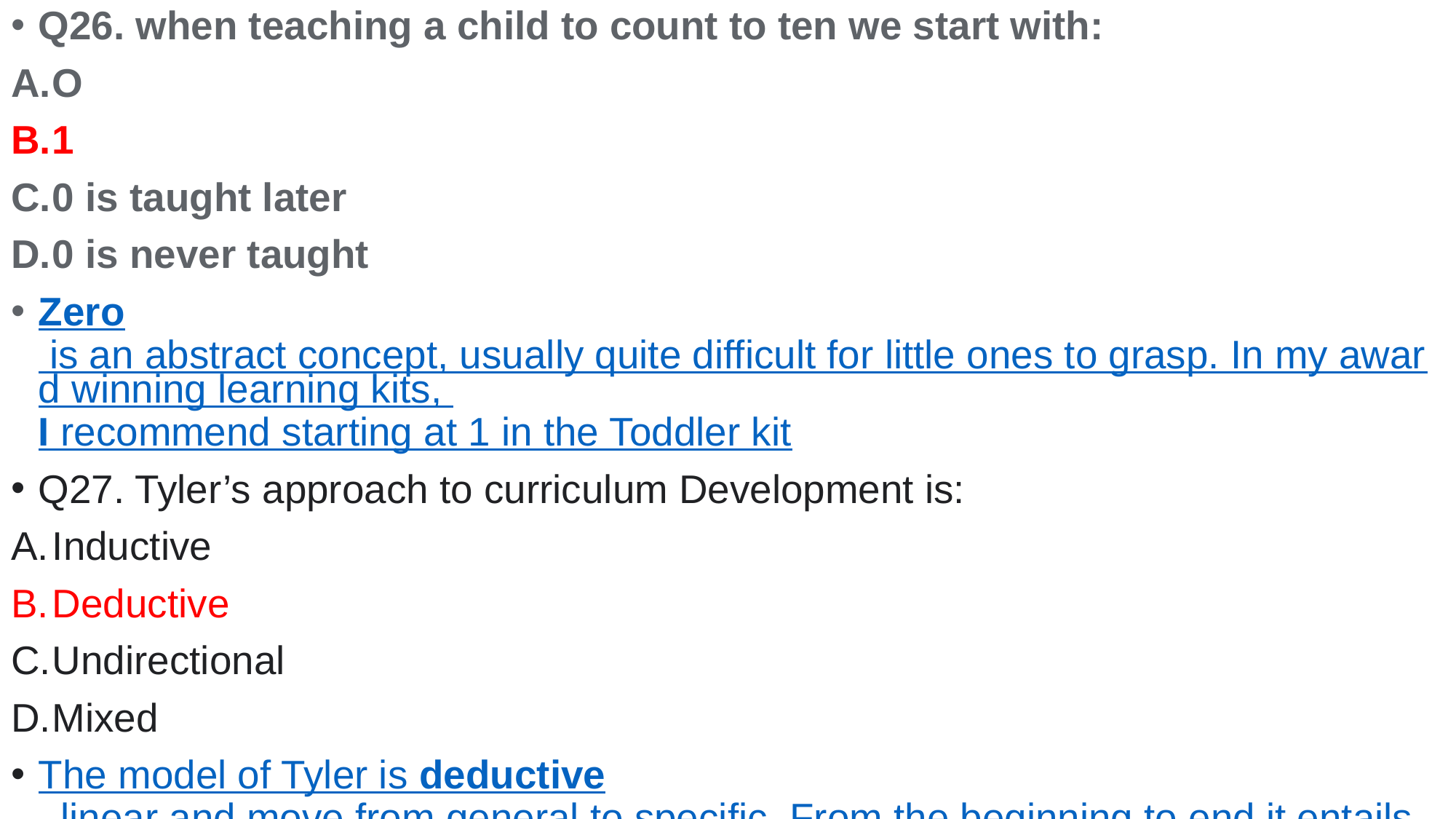

Q26. when teaching a child to count to ten we start with:
O
1
0 is taught later
0 is never taught
Zero is an abstract concept, usually quite difficult for little ones to grasp. In my award winning learning kits, I recommend starting at 1 in the Toddler kit
Q27. Tyler’s approach to curriculum Development is:
Inductive
Deductive
Undirectional
Mixed
The model of Tyler is deductive, linear and move from general to specific. From the beginning to end it entails a specific order of steps. Besides, prescriptive it shows what is done as well as what should be done by curriculum developers.